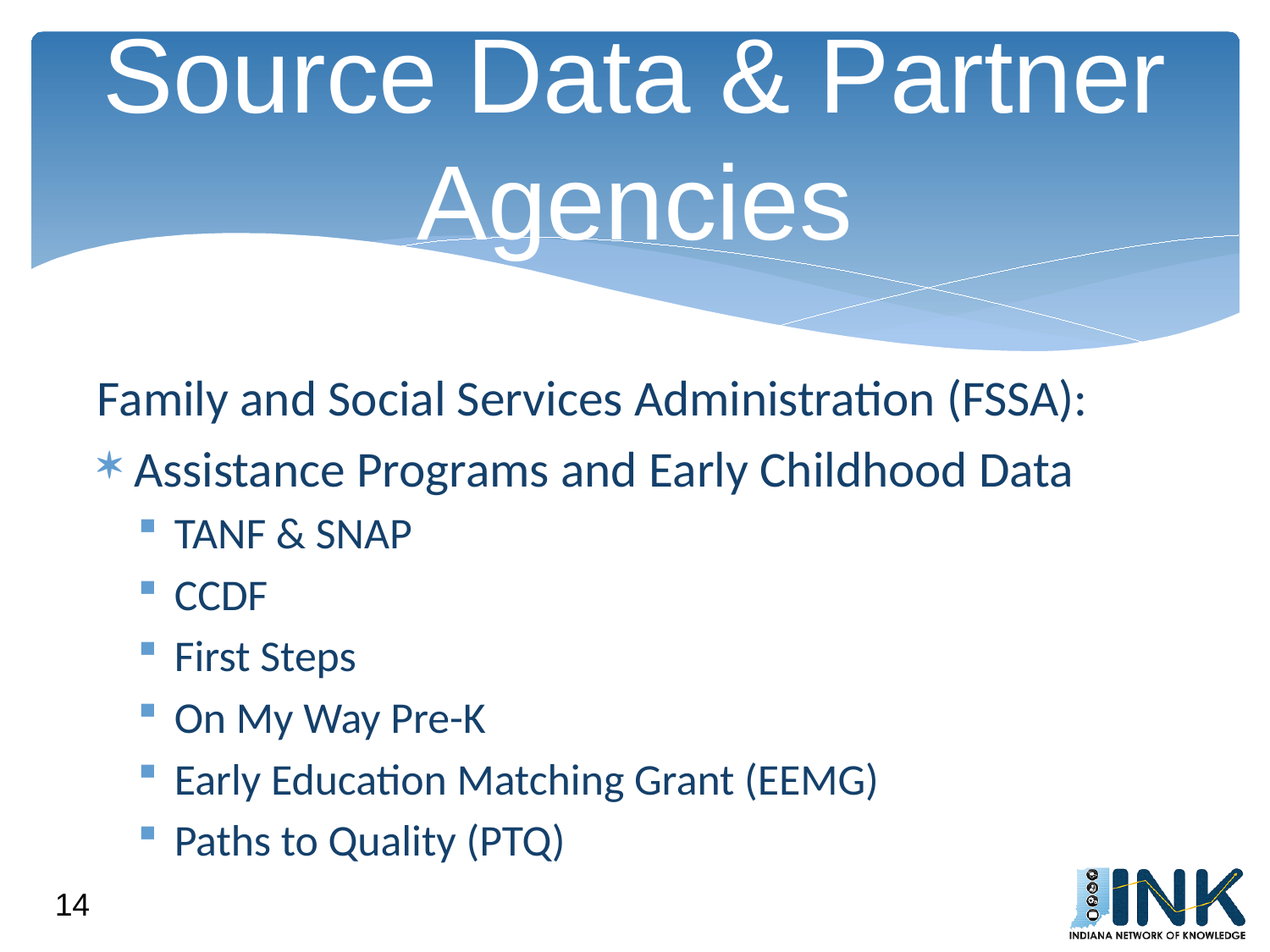

# Source Data & Partner Agencies
Family and Social Services Administration (FSSA):
Assistance Programs and Early Childhood Data
TANF & SNAP
CCDF
First Steps
On My Way Pre-K
Early Education Matching Grant (EEMG)
Paths to Quality (PTQ)
14